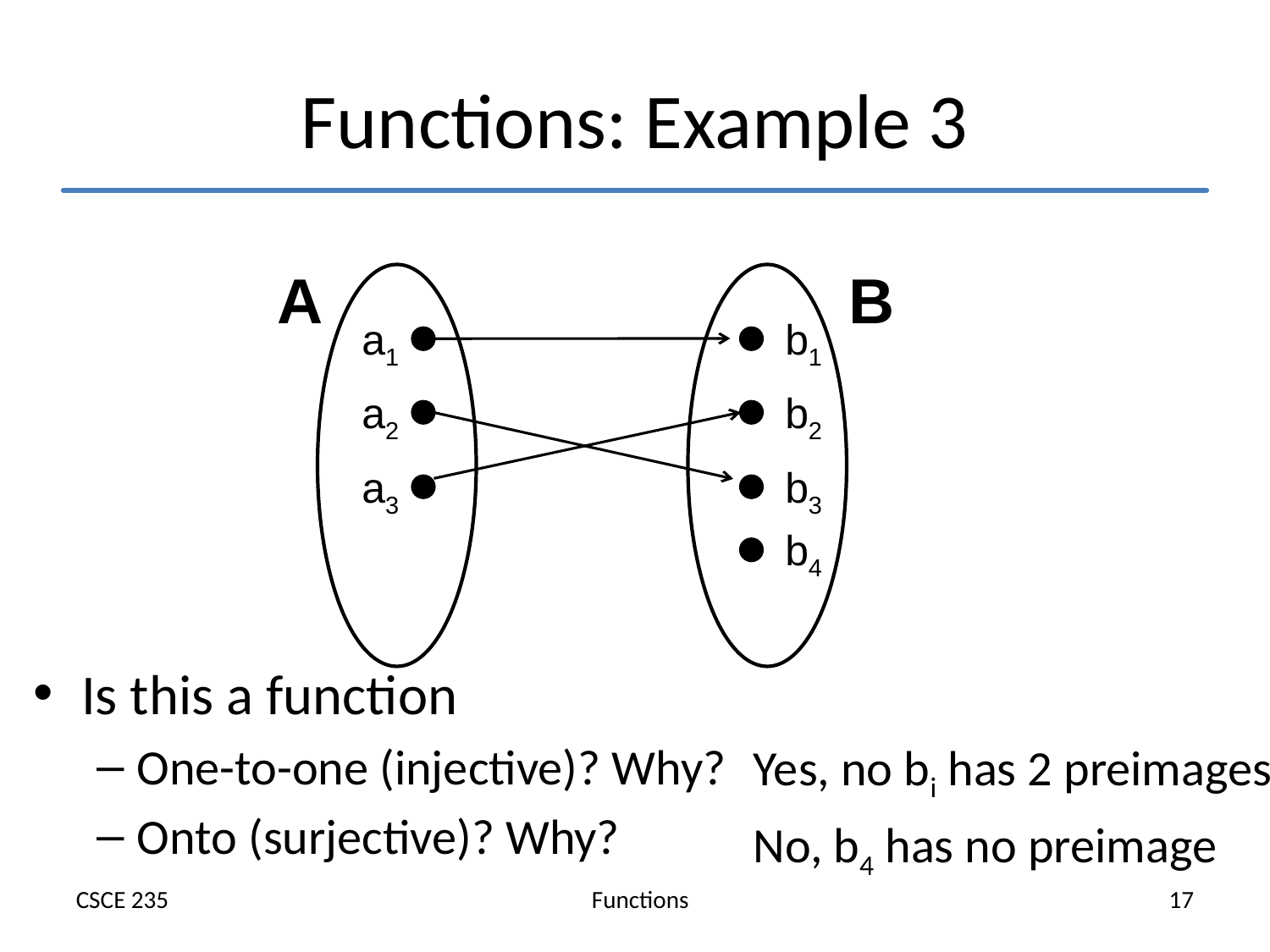

# Functions: Example 3
A
B

a1
b1

a2
b2

a3
b3

b4

Is this a function
One-to-one (injective)? Why?
Onto (surjective)? Why?
Yes, no bi has 2 preimages
No, b4 has no preimage